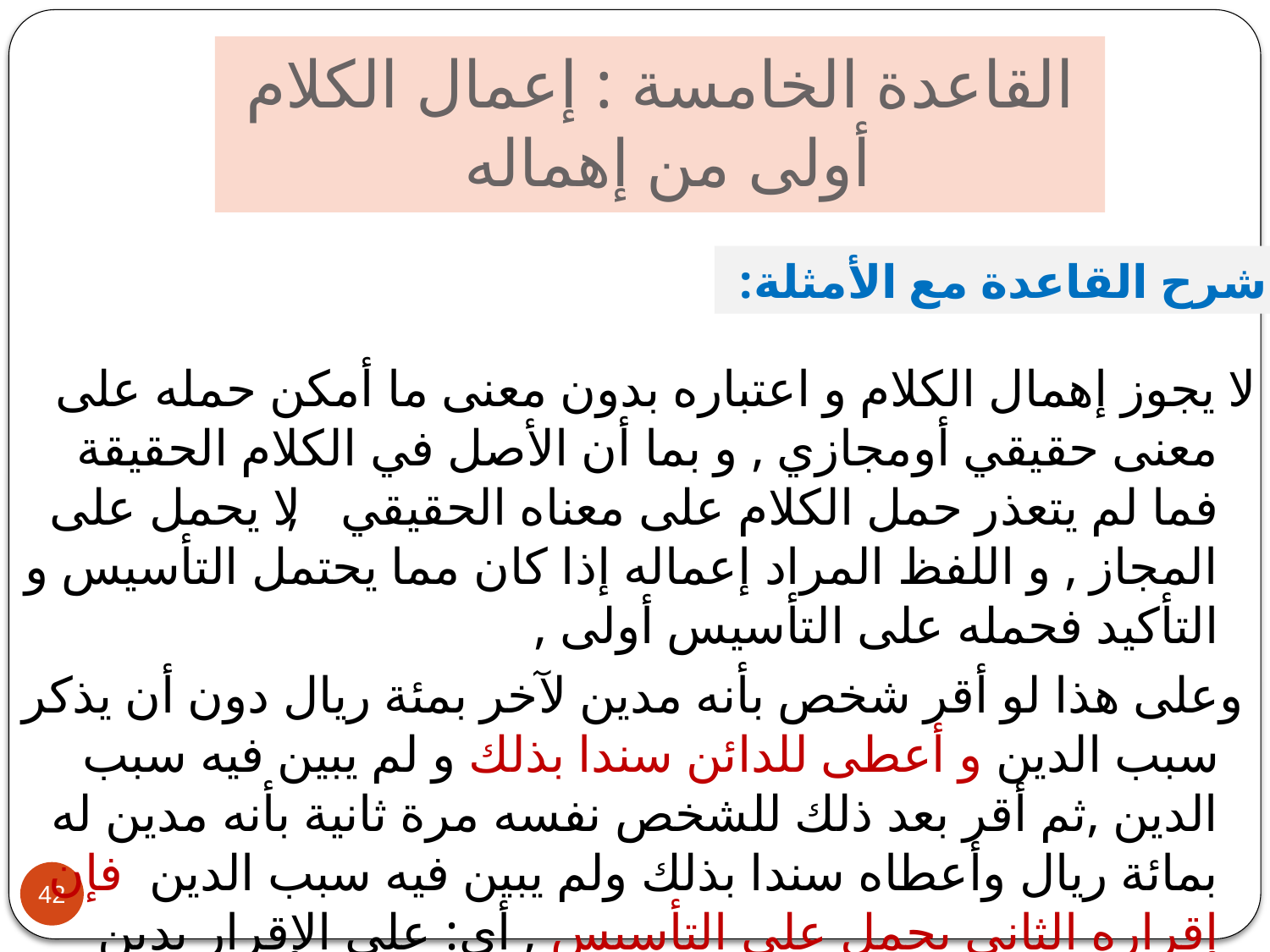

# القاعدة الخامسة : إعمال الكلام أولى من إهماله

لا يجوز إهمال الكلام و اعتباره بدون معنى ما أمكن حمله على معنى حقيقي أومجازي , و بما أن الأصل في الكلام الحقيقة فما لم يتعذر حمل الكلام على معناه الحقيقي , لا يحمل على المجاز , و اللفظ المراد إعماله إذا كان مما يحتمل التأسيس و التأكيد فحمله على التأسيس أولى ,
 وعلى هذا لو أقر شخص بأنه مدين لآخر بمئة ريال دون أن يذكر سبب الدين و أعطى للدائن سندا بذلك و لم يبين فيه سبب الدين ,ثم أقر بعد ذلك للشخص نفسه مرة ثانية بأنه مدين له بمائة ريال وأعطاه سندا بذلك ولم يبين فيه سبب الدين  فإن إقراره الثاني يحمل على التأسيس , أي: على الإقرار بدين جديد , ولا يحمل على تأكيد دينه الأول الذي أعطاه به سندا.
- شرح القاعدة مع الأمثلة:
42